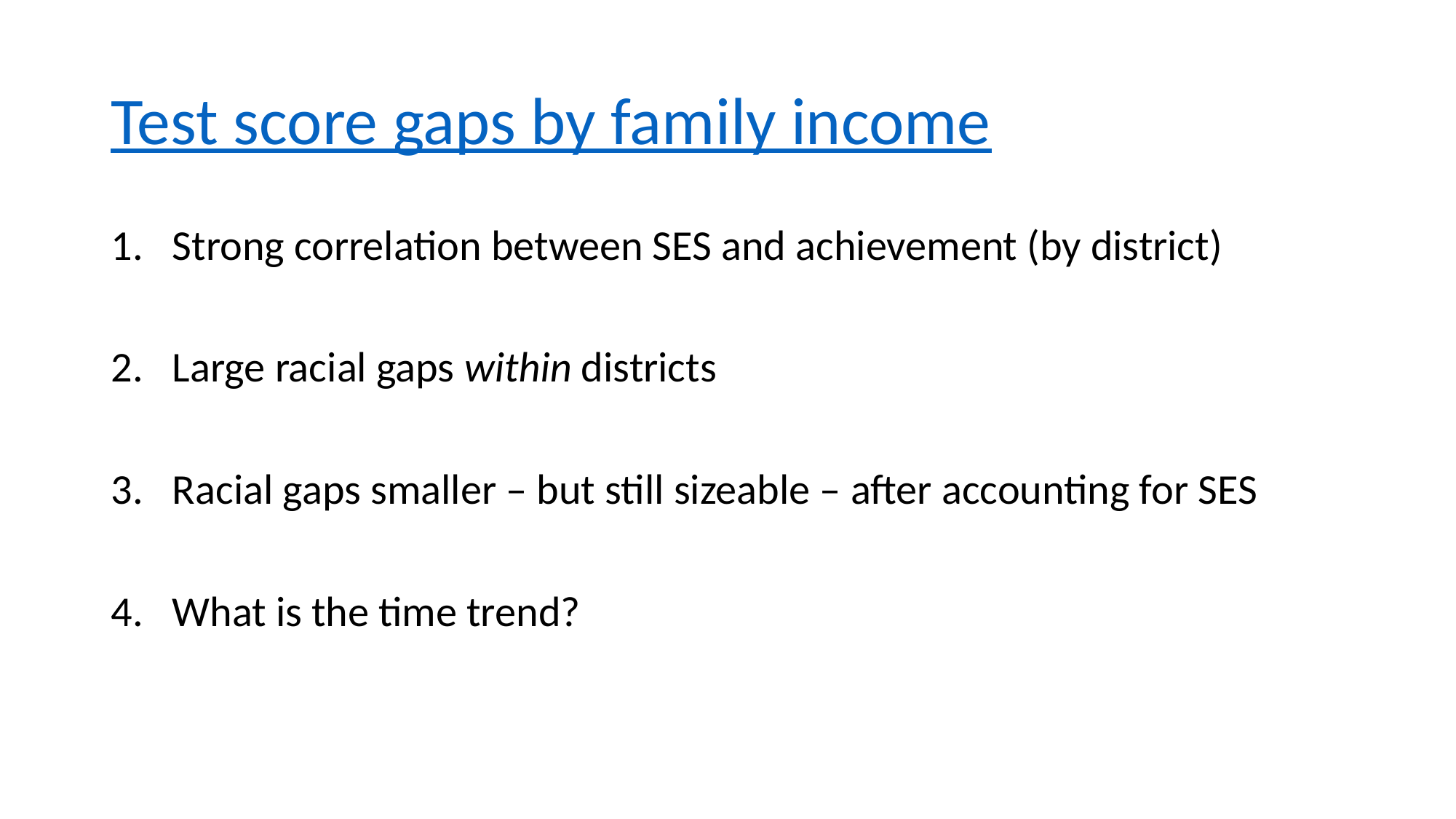

# Test score gaps by family income
Strong correlation between SES and achievement (by district)

Large racial gaps within districts

Racial gaps smaller – but still sizeable – after accounting for SES

What is the time trend?